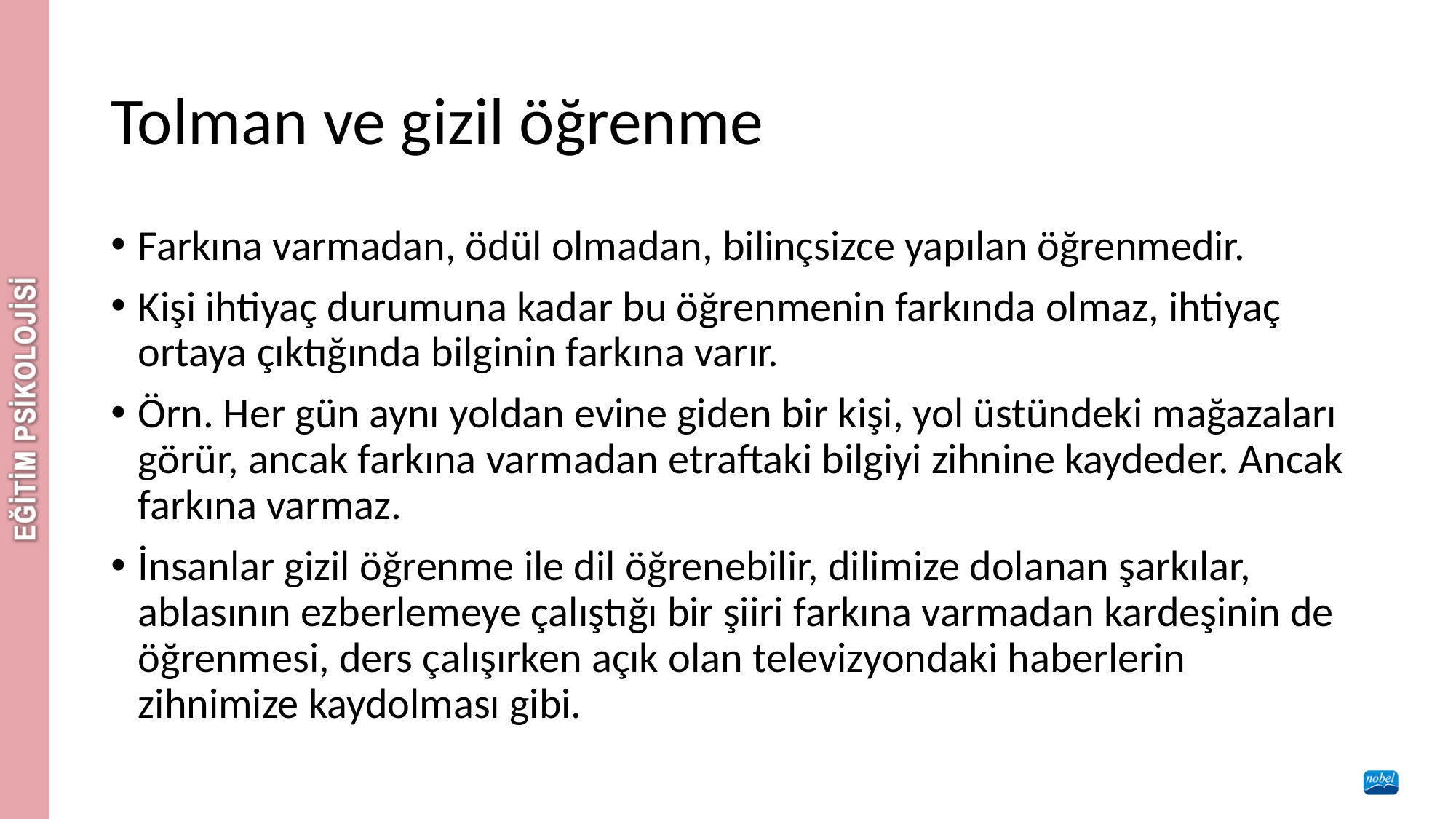

# Tolman ve gizil öğrenme
Farkına varmadan, ödül olmadan, bilinçsizce yapılan öğrenmedir.
Kişi ihtiyaç durumuna kadar bu öğrenmenin farkında olmaz, ihtiyaç ortaya çıktığında bilginin farkına varır.
Örn. Her gün aynı yoldan evine giden bir kişi, yol üstündeki mağazaları görür, ancak farkına varmadan etraftaki bilgiyi zihnine kaydeder. Ancak farkına varmaz.
İnsanlar gizil öğrenme ile dil öğrenebilir, dilimize dolanan şarkılar, ablasının ezberlemeye çalıştığı bir şiiri farkına varmadan kardeşinin de öğrenmesi, ders çalışırken açık olan televizyondaki haberlerin zihnimize kaydolması gibi.